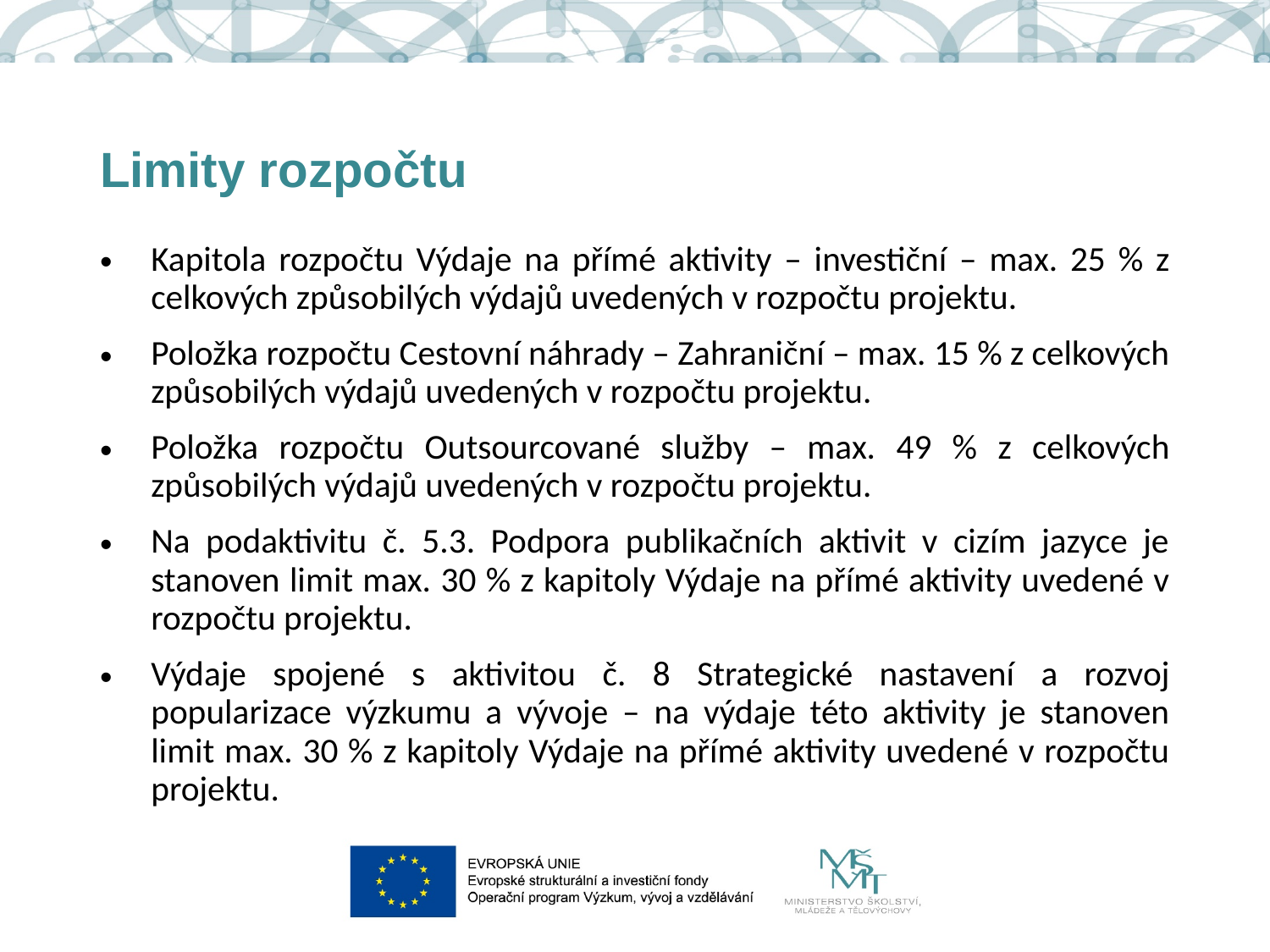

# Limity rozpočtu
Kapitola rozpočtu Výdaje na přímé aktivity – investiční – max. 25 % z celkových způsobilých výdajů uvedených v rozpočtu projektu.
Položka rozpočtu Cestovní náhrady – Zahraniční – max. 15 % z celkových způsobilých výdajů uvedených v rozpočtu projektu.
Položka rozpočtu Outsourcované služby – max. 49 % z celkových způsobilých výdajů uvedených v rozpočtu projektu.
Na podaktivitu č. 5.3. Podpora publikačních aktivit v cizím jazyce je stanoven limit max. 30 % z kapitoly Výdaje na přímé aktivity uvedené v rozpočtu projektu.
Výdaje spojené s aktivitou č. 8 Strategické nastavení a rozvoj popularizace výzkumu a vývoje – na výdaje této aktivity je stanoven limit max. 30 % z kapitoly Výdaje na přímé aktivity uvedené v rozpočtu projektu.